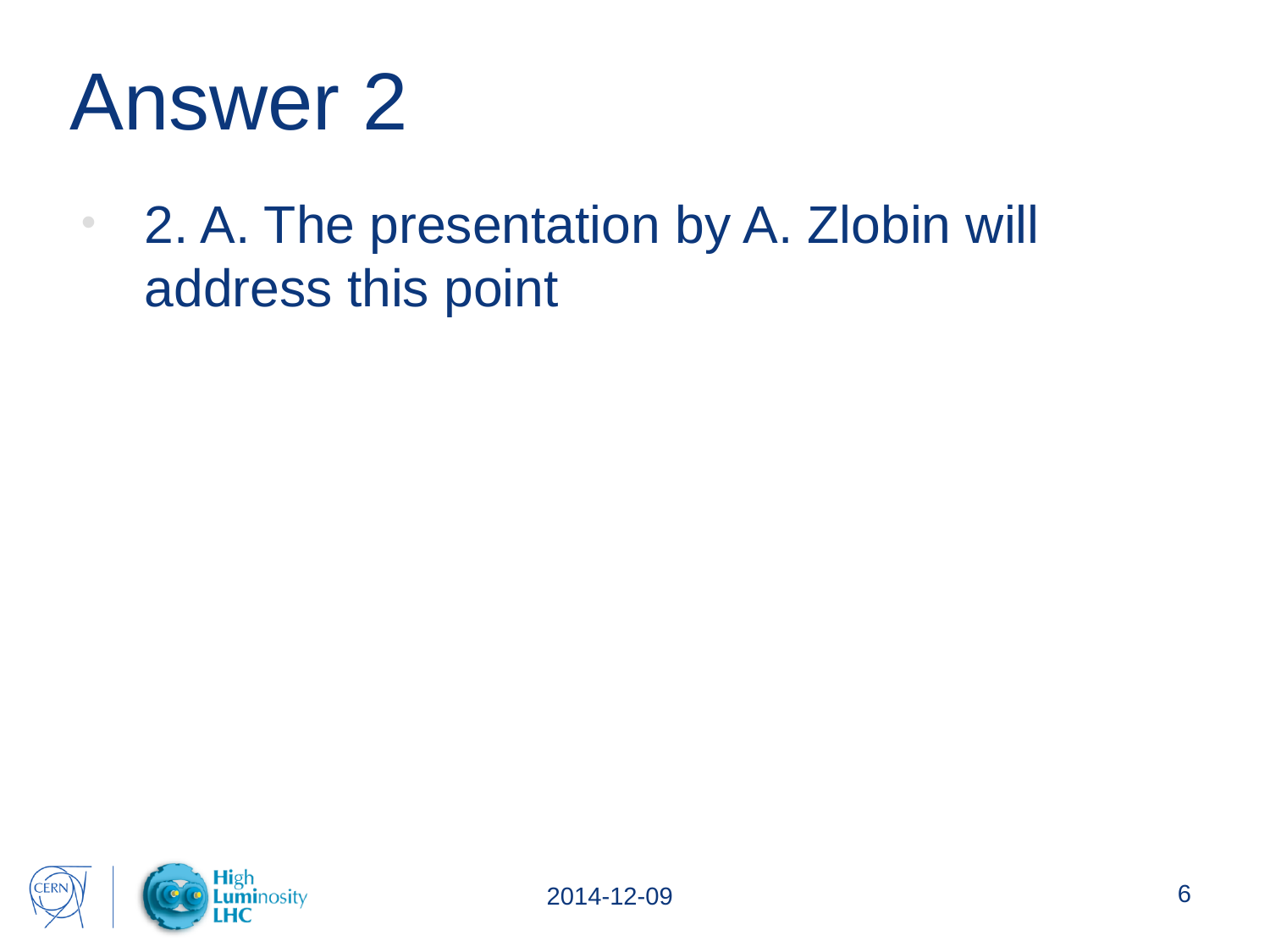

# Answer 2
2. A. The presentation by A. Zlobin will address this point